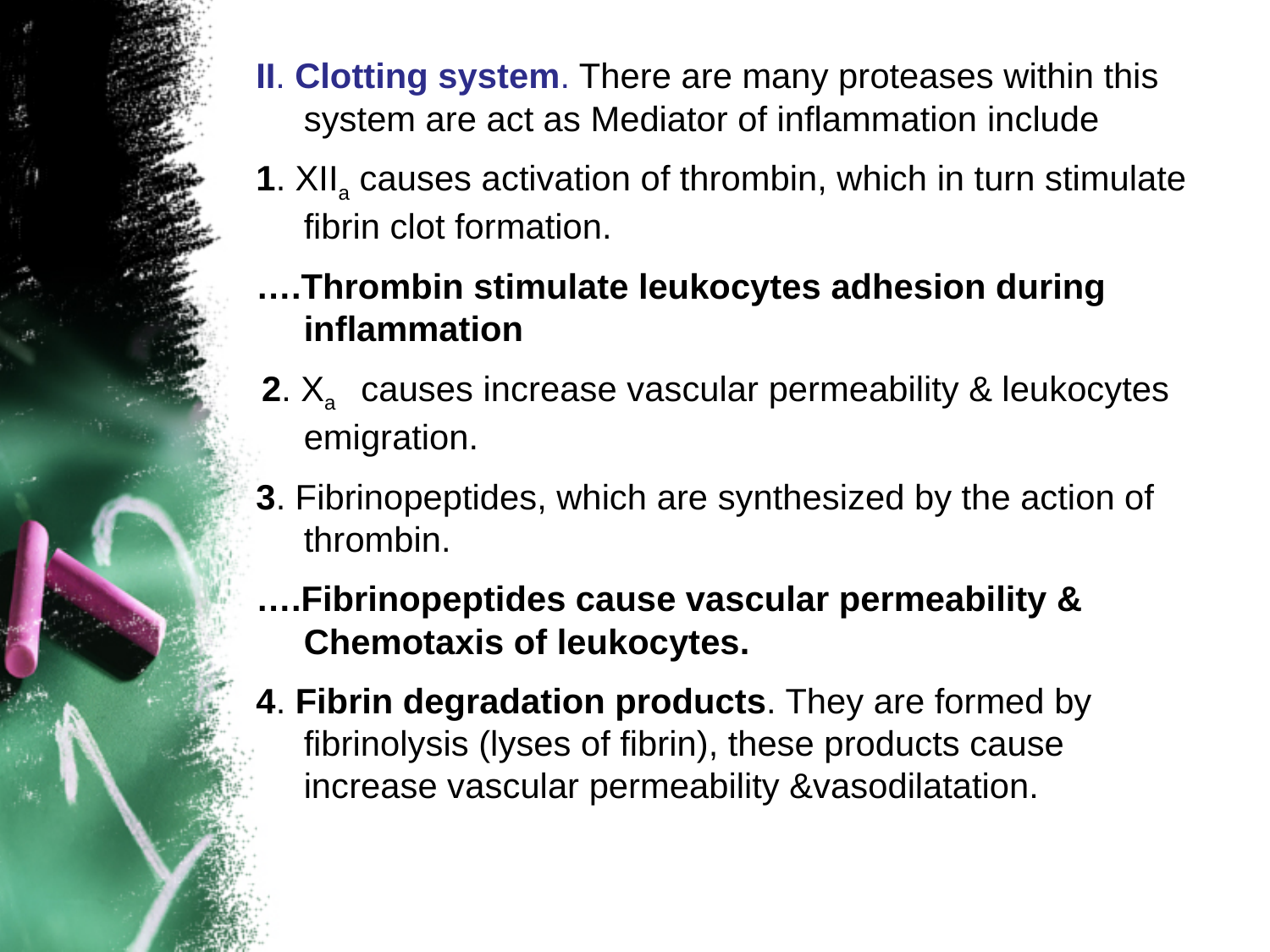

#
II. Clotting system. There are many proteases within this system are act as Mediator of inflammation include
1. XIIa causes activation of thrombin, which in turn stimulate fibrin clot formation.
….Thrombin stimulate leukocytes adhesion during inflammation
 2. Xa   causes increase vascular permeability & leukocytes emigration.
3. Fibrinopeptides, which are synthesized by the action of thrombin.
….Fibrinopeptides cause vascular permeability & Chemotaxis of leukocytes.
4. Fibrin degradation products. They are formed by fibrinolysis (lyses of fibrin), these products cause increase vascular permeability &vasodilatation.